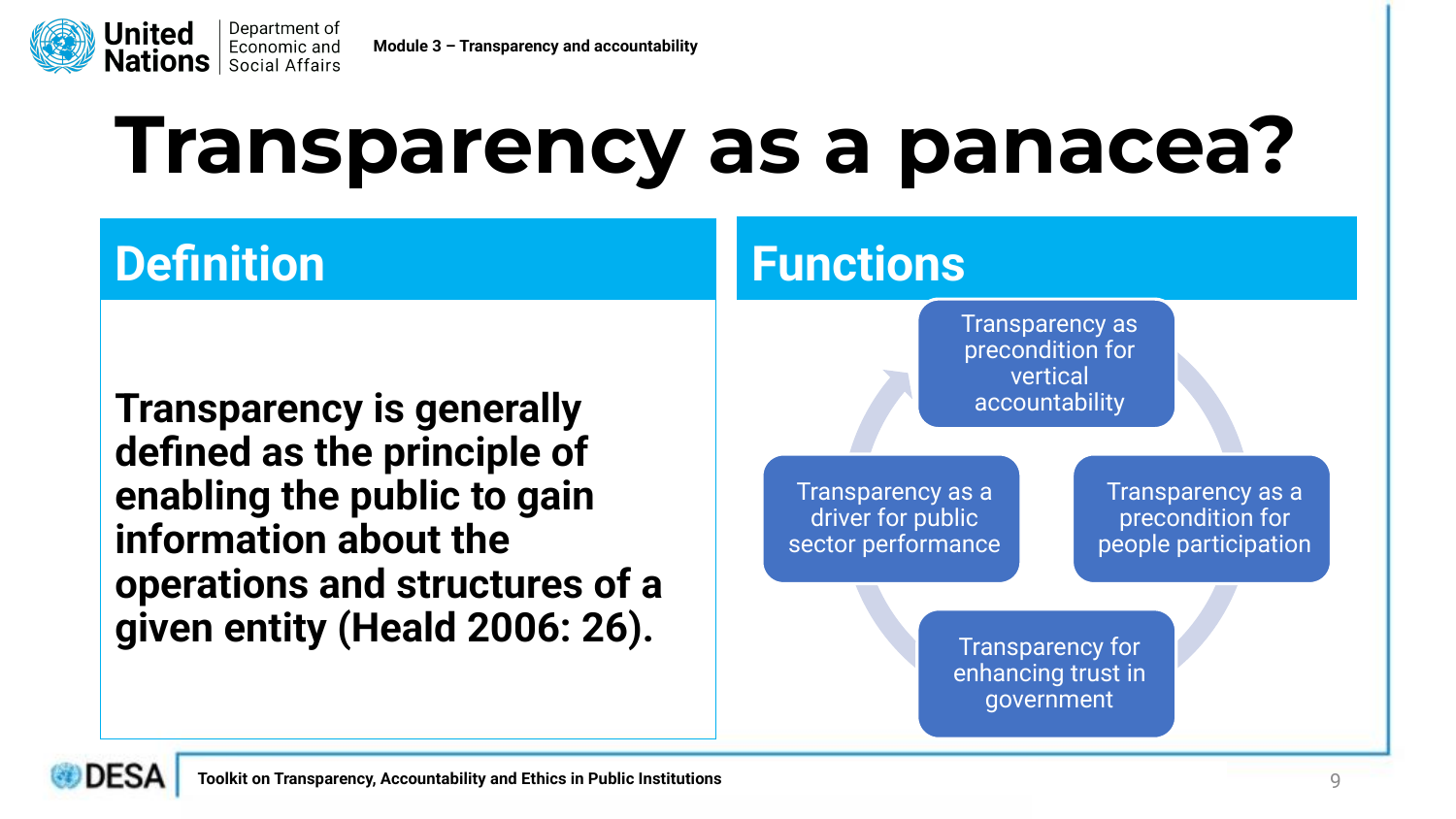

Module 3 – Transparency and accountability
# Transparency as a panacea?
Functions
Definition
Transparency as precondition for vertical accountability
Transparency as a precondition for people participation
Transparency for enhancing trust in government
Transparency as a driver for public sector performance
Transparency is generally defined as the principle of enabling the public to gain information about the operations and structures of a given entity (Heald 2006: 26).
9